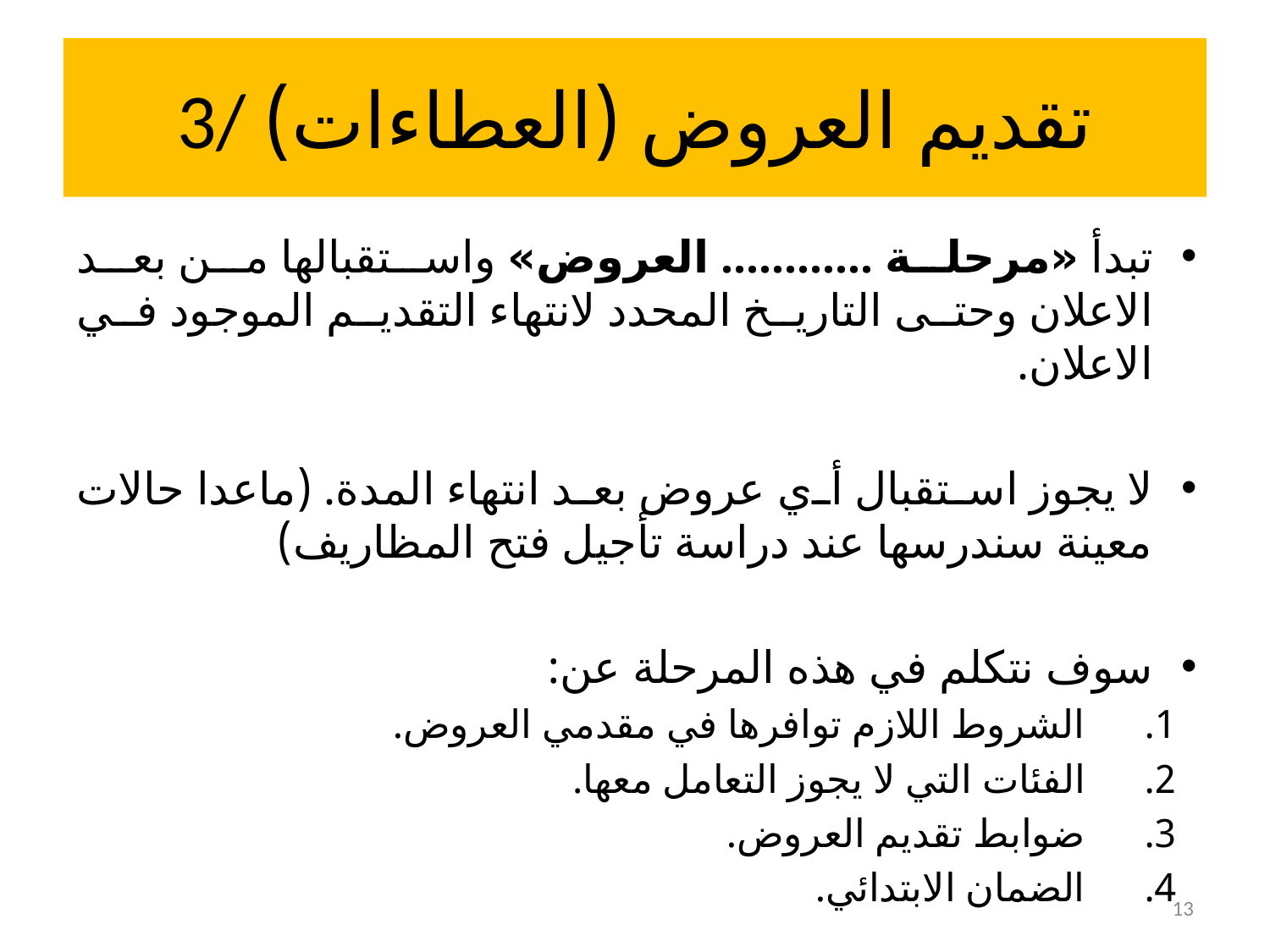

# 3/ تقديم العروض (العطاءات)
تبدأ «مرحلة ............ العروض» واستقبالها من بعد الاعلان وحتى التاريخ المحدد لانتهاء التقديم الموجود في الاعلان.

لا يجوز استقبال أي عروض بعد انتهاء المدة. (ماعدا حالات معينة سندرسها عند دراسة تأجيل فتح المظاريف)

سوف نتكلم في هذه المرحلة عن:
الشروط اللازم توافرها في مقدمي العروض.
الفئات التي لا يجوز التعامل معها.
ضوابط تقديم العروض.
الضمان الابتدائي.
13